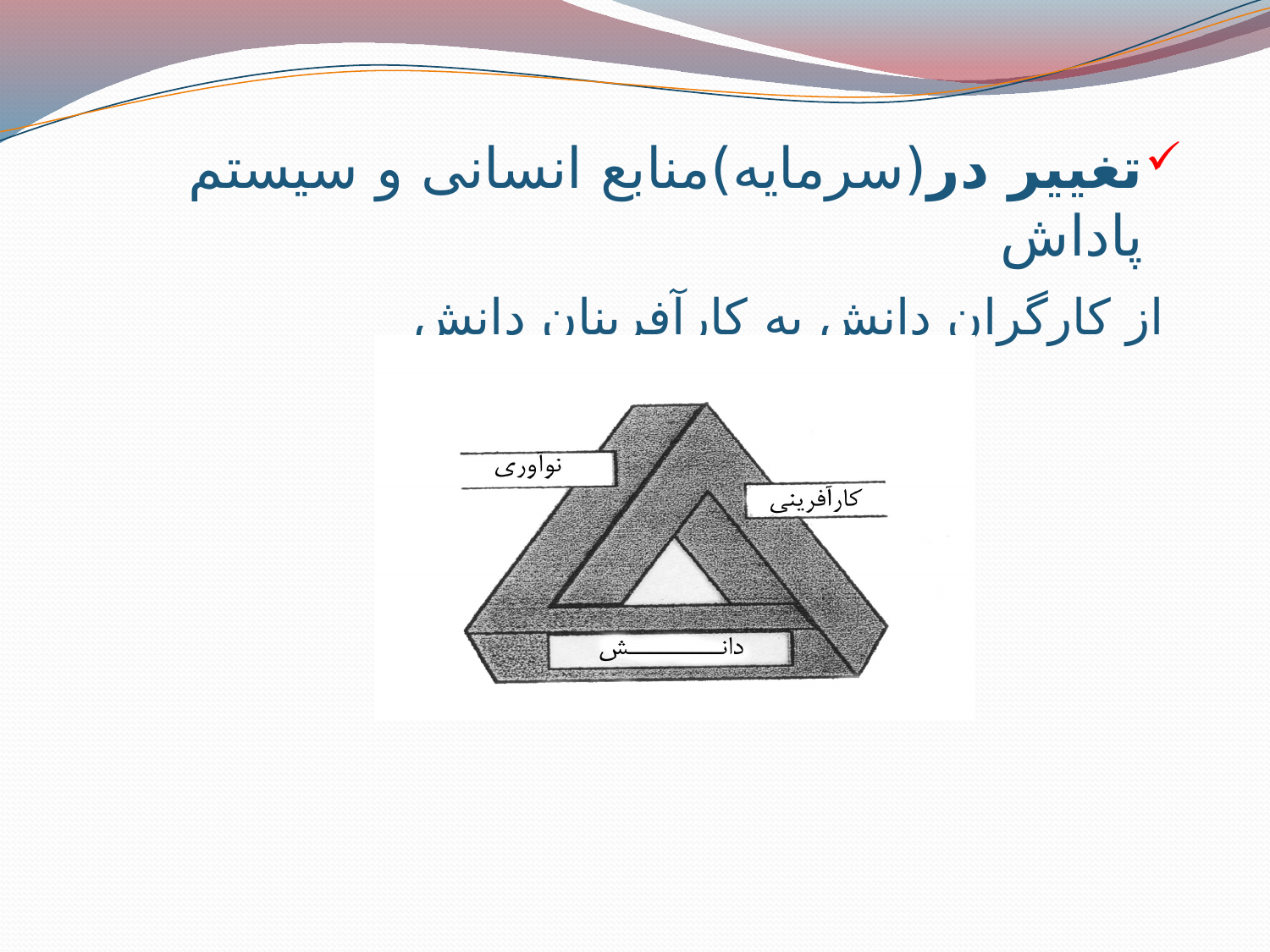

تغيير در(سرمایه)منابع انسانی و سیستم پاداش
 از كارگران دانش به كارآفرينان دانش